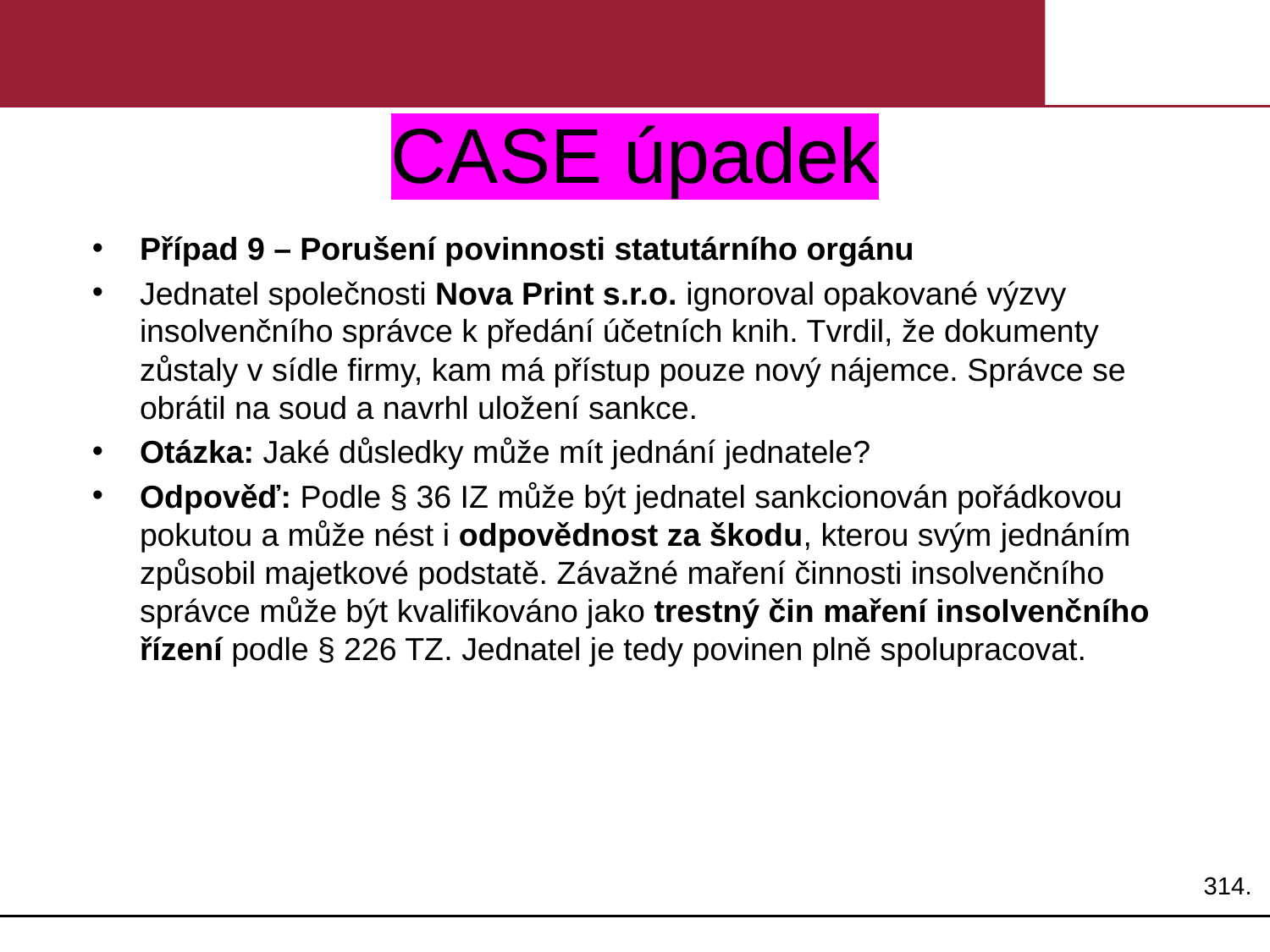

# CASE úpadek

Případ 9 – Porušení povinnosti statutárního orgánu
Jednatel společnosti Nova Print s.r.o. ignoroval opakované výzvy insolvenčního správce k předání účetních knih. Tvrdil, že dokumenty zůstaly v sídle firmy, kam má přístup pouze nový nájemce. Správce se obrátil na soud a navrhl uložení sankce.
Otázka: Jaké důsledky může mít jednání jednatele?
Odpověď: Podle § 36 IZ může být jednatel sankcionován pořádkovou pokutou a může nést i odpovědnost za škodu, kterou svým jednáním způsobil majetkové podstatě. Závažné maření činnosti insolvenčního správce může být kvalifikováno jako trestný čin maření insolvenčního řízení podle § 226 TZ. Jednatel je tedy povinen plně spolupracovat.

314.